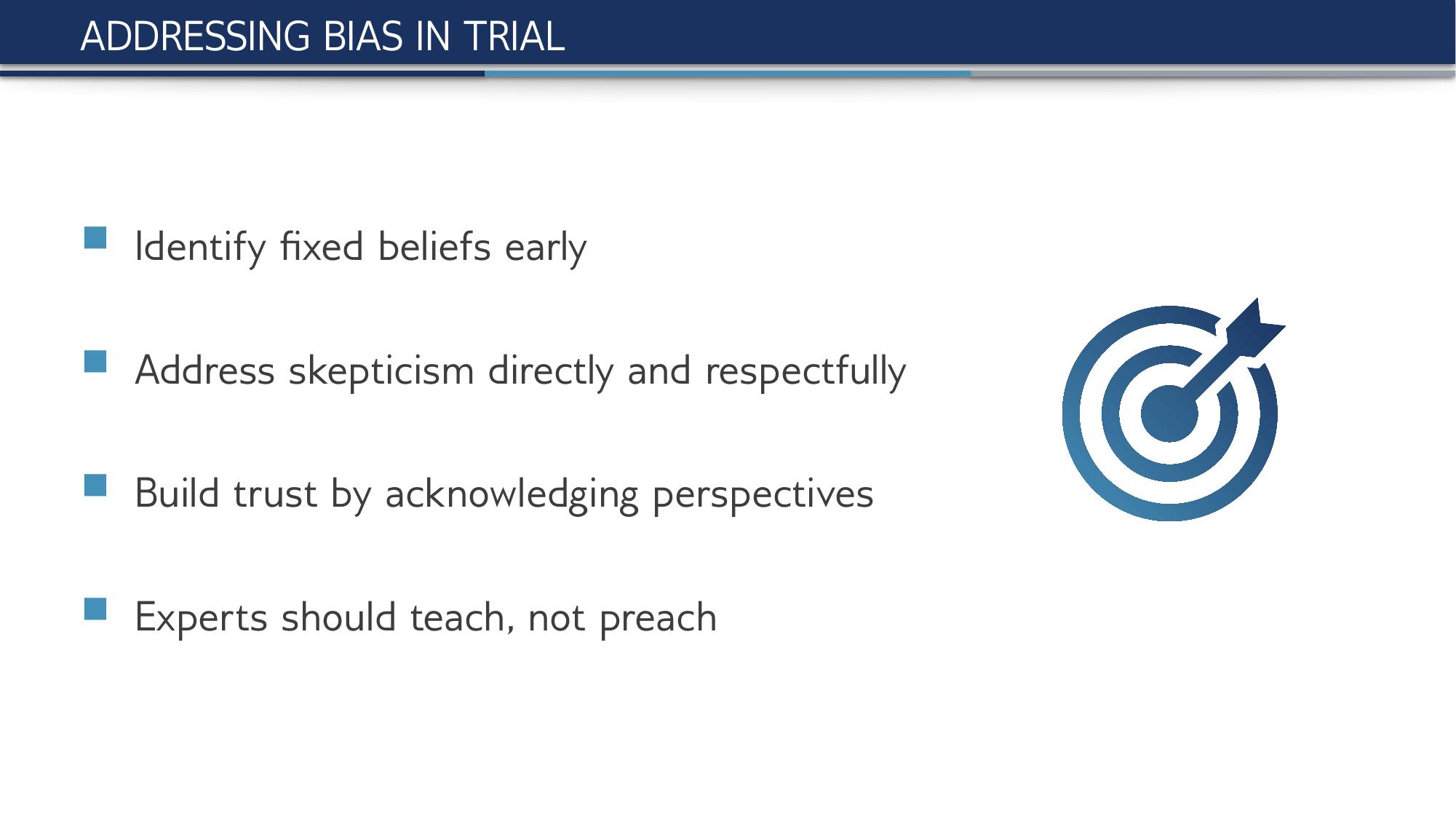

# ADDRESSING BIAS IN TRIAL
Identify fixed beliefs early
Address skepticism directly and respectfully
Build trust by acknowledging perspectives
Experts should teach, not preach